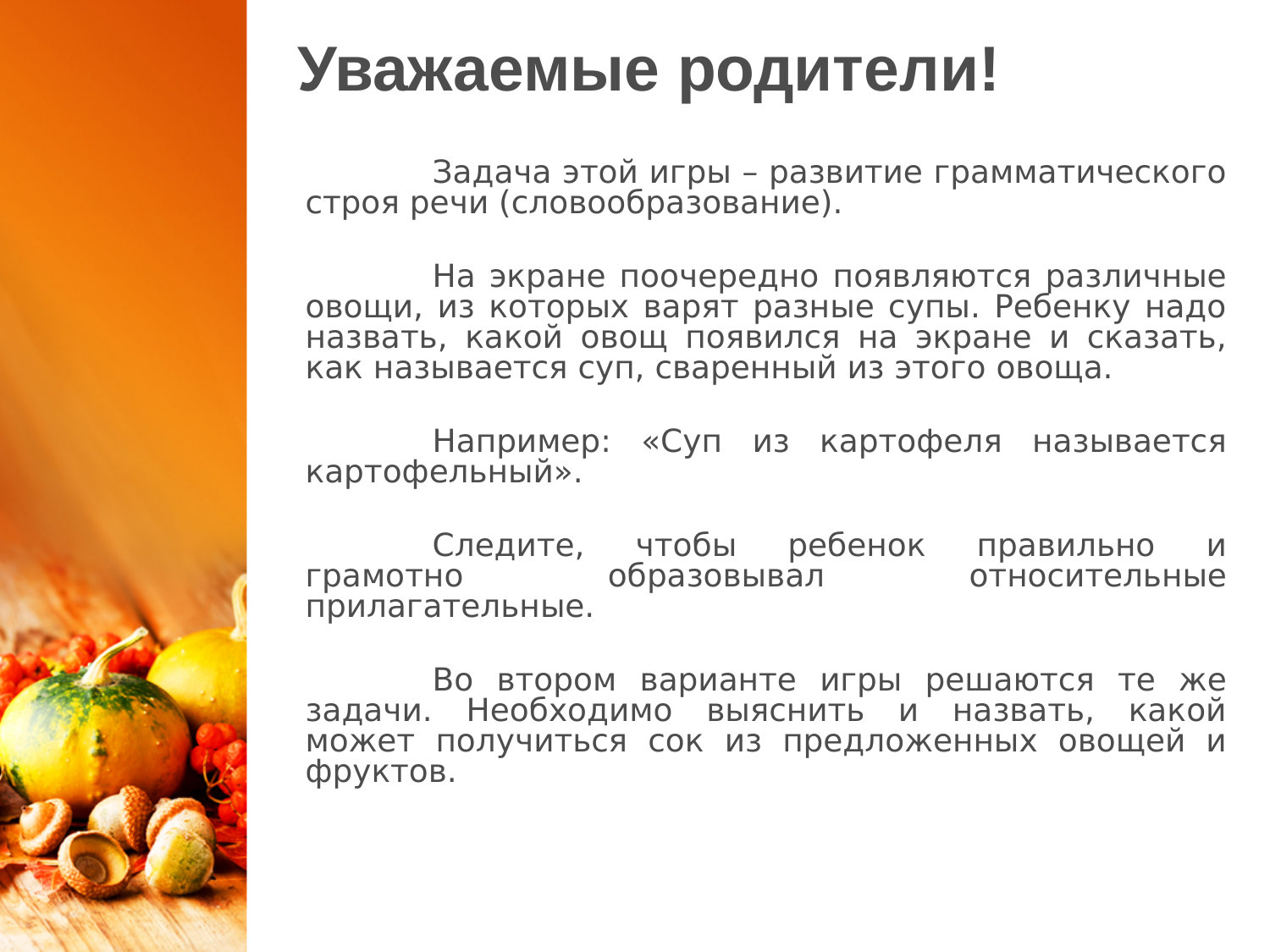

# Уважаемые родители!

		Задача этой игры – развитие грамматического строя речи (словообразование).

		На экране поочередно появляются различные овощи, из которых варят разные супы. Ребенку надо назвать, какой овощ появился на экране и сказать, как называется суп, сваренный из этого овоща.

		Например: «Суп из картофеля называется картофельный».

		Следите, чтобы ребенок правильно и грамотно образовывал относительные прилагательные.

		Во втором варианте игры решаются те же задачи. Необходимо выяснить и назвать, какой может получиться сок из предложенных овощей и фруктов.